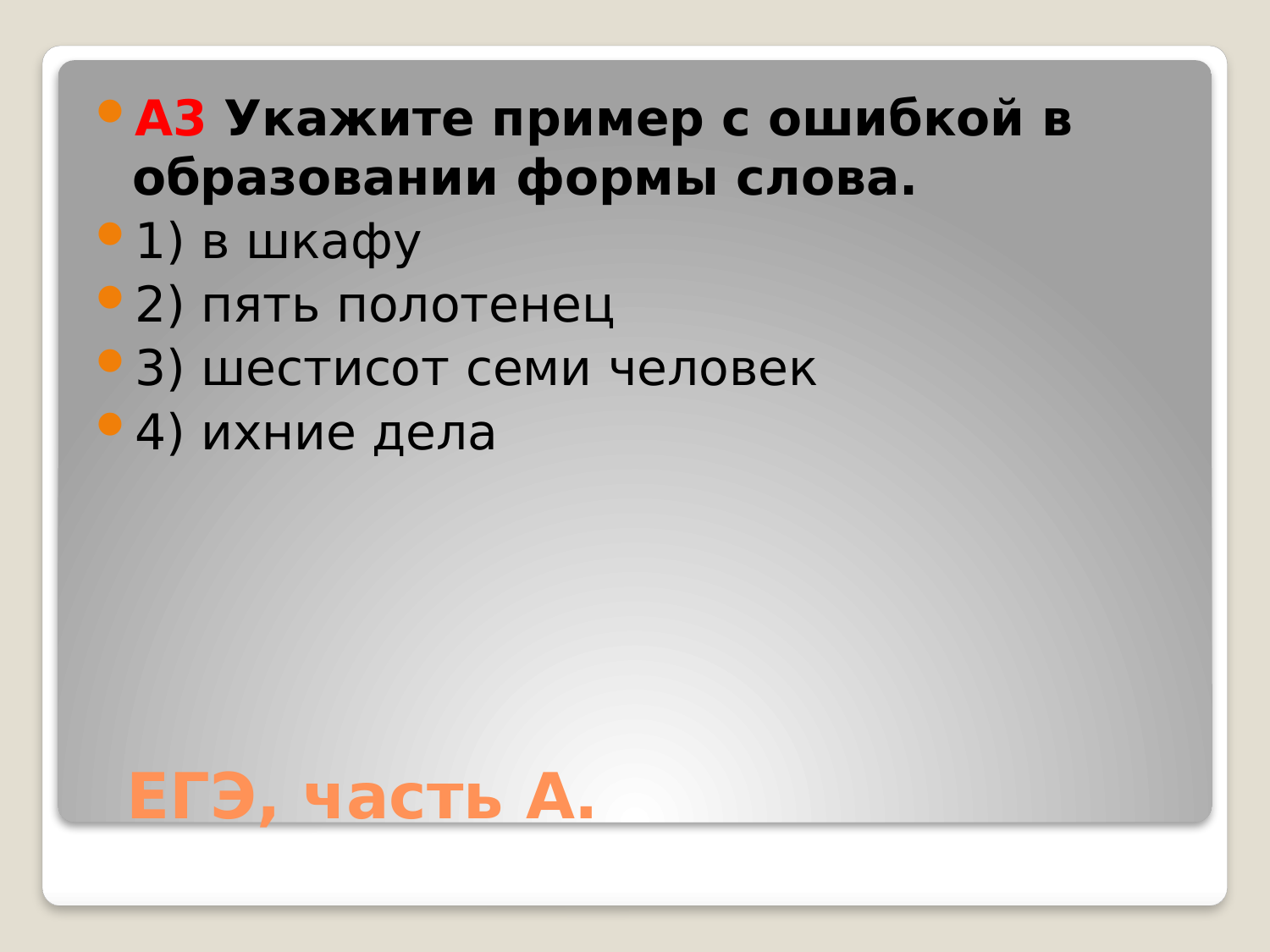

A3 Укажите пример с ошибкой в образовании формы слова.
1) в шкафу
2) пять полотенец
3) шестисот семи человек
4) ихние дела
# ЕГЭ, часть А.